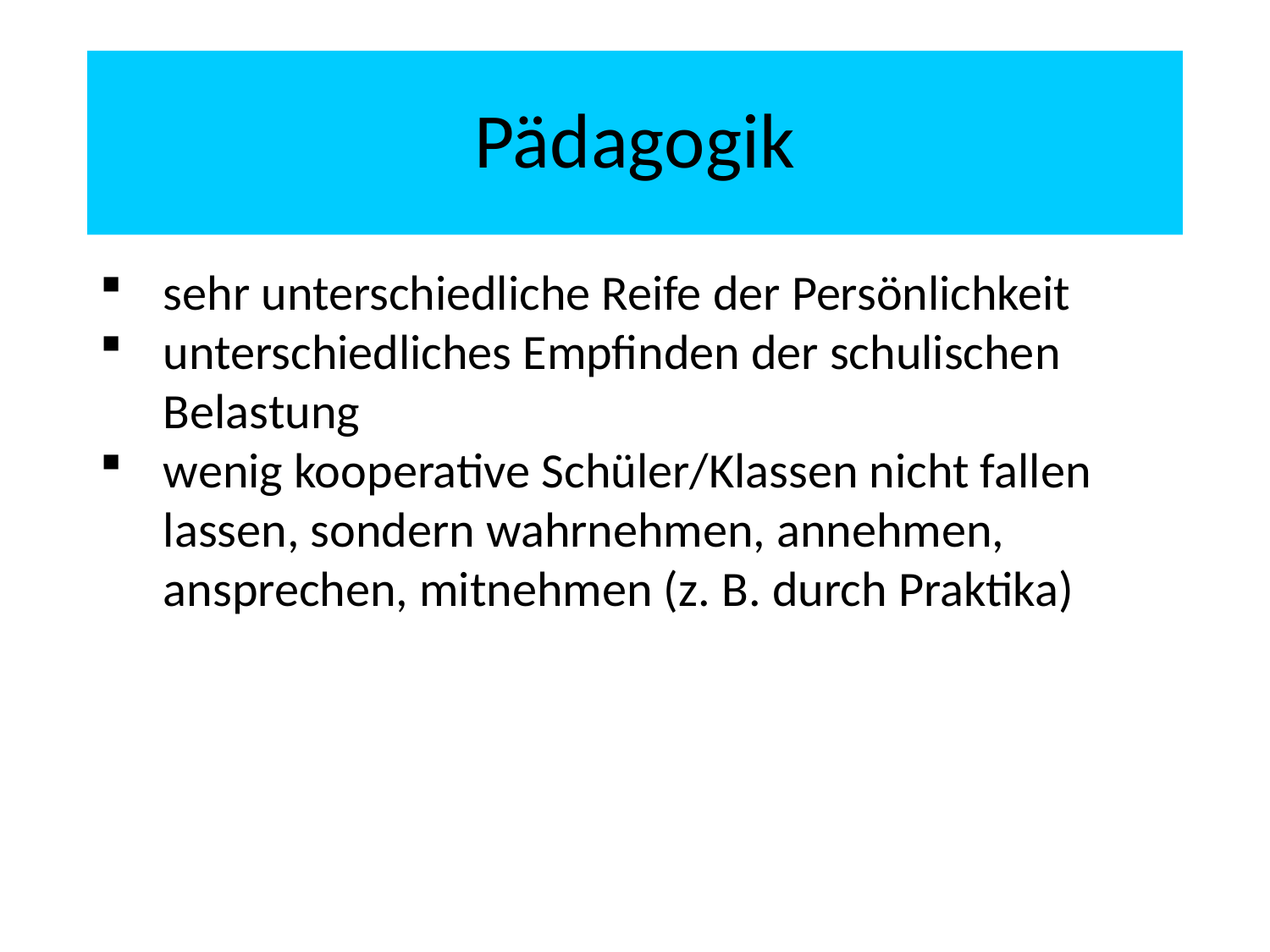

# Pädagogik
sehr unterschiedliche Reife der Persönlichkeit
unterschiedliches Empfinden der schulischen Belastung
wenig kooperative Schüler/Klassen nicht fallen lassen, sondern wahrnehmen, annehmen, ansprechen, mitnehmen (z. B. durch Praktika)